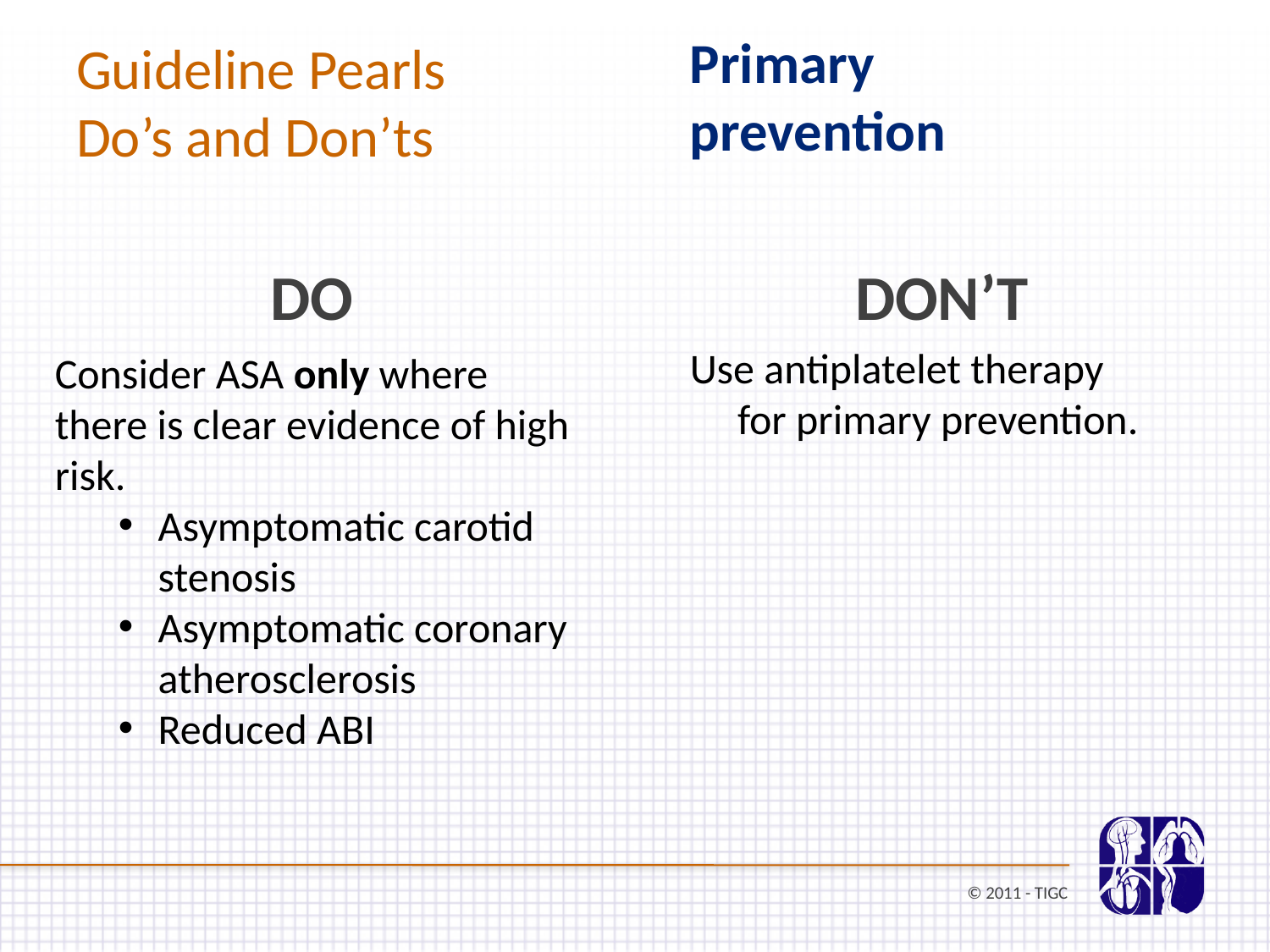

# Guideline Pearls Do’s and Don’ts
Primary prevention
DO
DON’T
Use antiplatelet therapy               for primary prevention.
Consider ASA only where there is clear evidence of high risk.
Asymptomatic carotid stenosis
Asymptomatic coronary atherosclerosis
Reduced ABI

© 2011 - TIGC